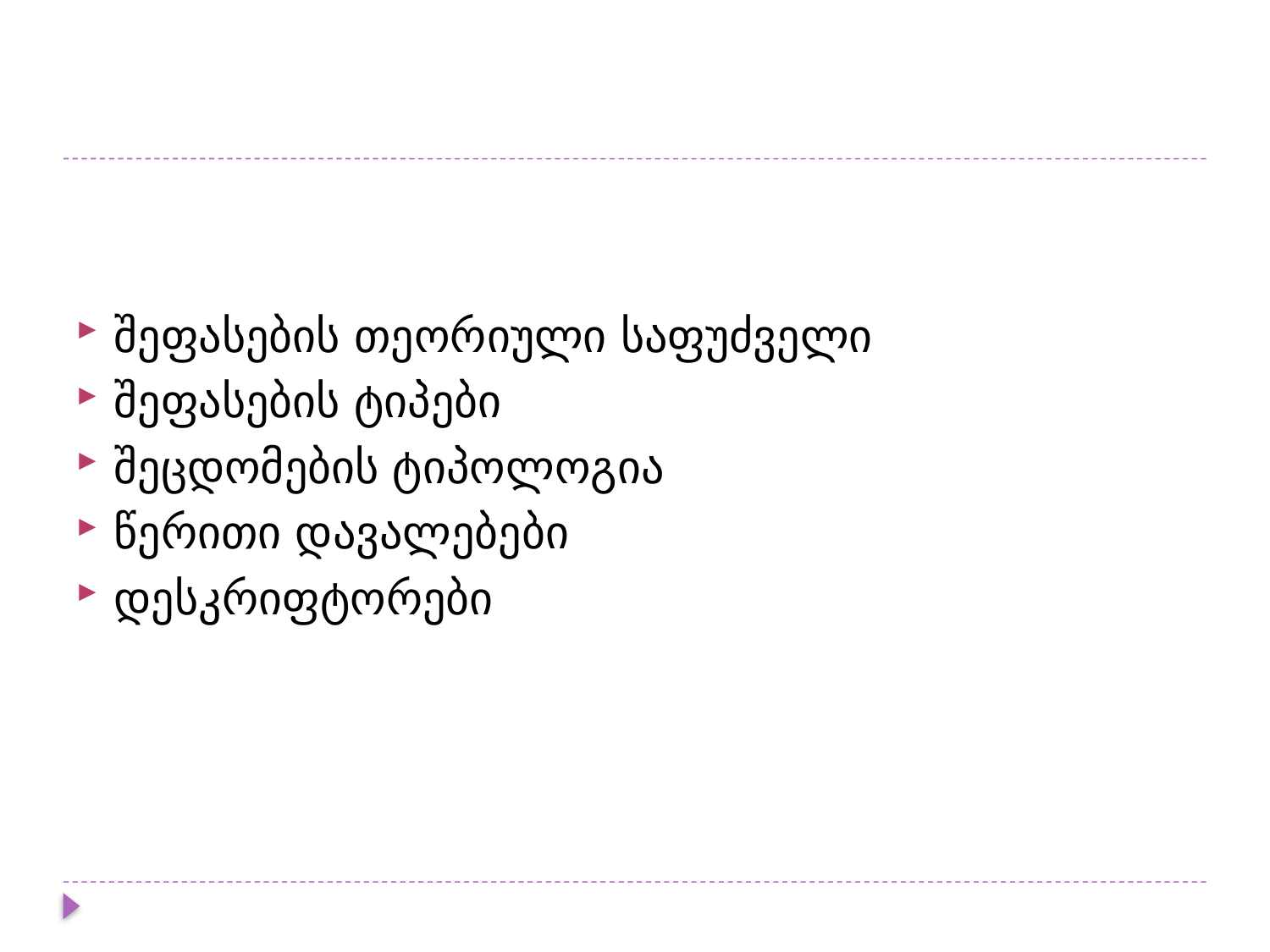

#

შეფასების თეორიული საფუძველი
შეფასების ტიპები
შეცდომების ტიპოლოგია
წერითი დავალებები
დესკრიფტორები